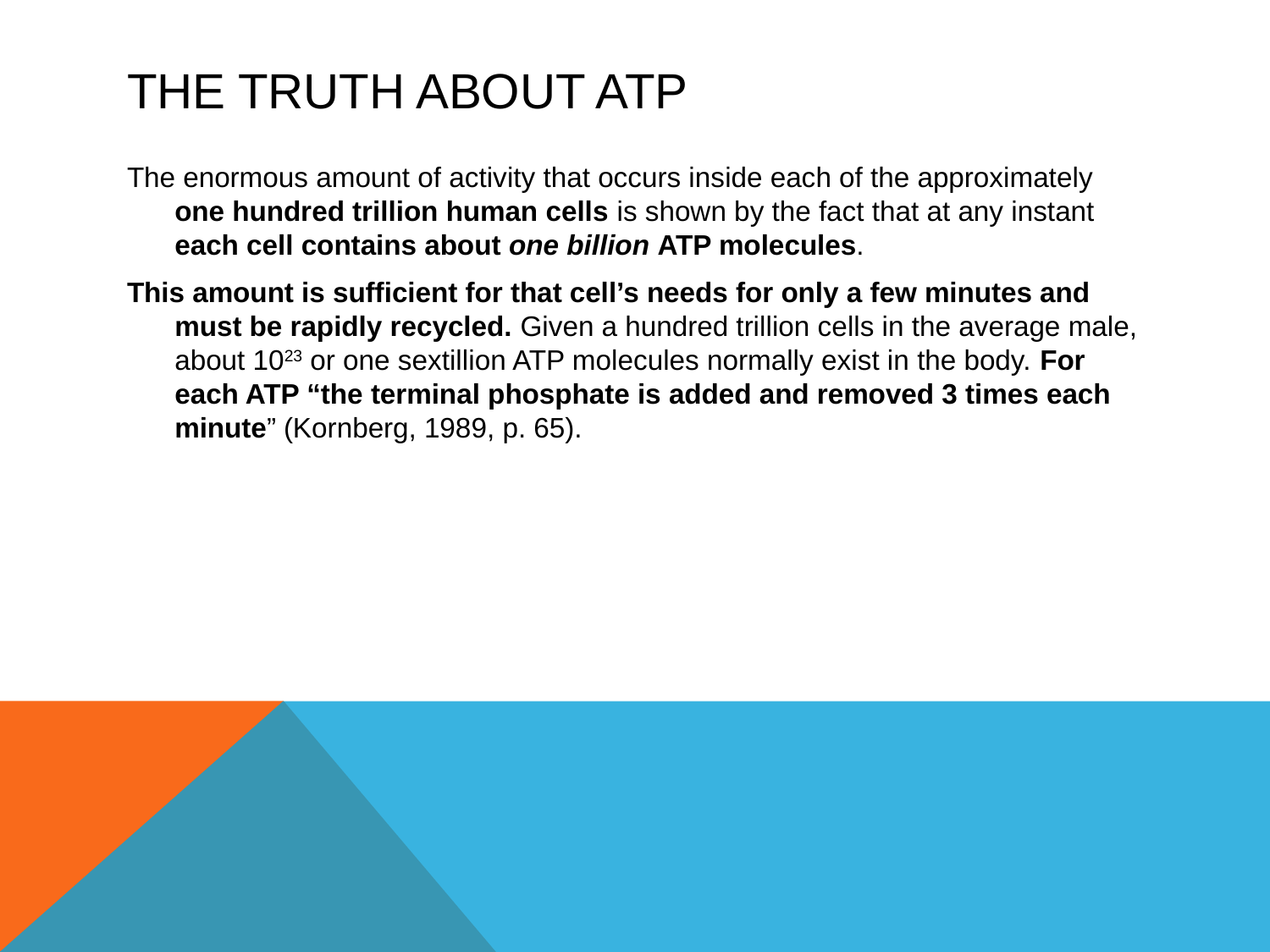

# The Truth about ATP
The enormous amount of activity that occurs inside each of the approximately one hundred trillion human cells is shown by the fact that at any instant each cell contains about one billion ATP molecules.
This amount is sufficient for that cell’s needs for only a few minutes and must be rapidly recycled. Given a hundred trillion cells in the average male, about 1023 or one sextillion ATP molecules normally exist in the body. For each ATP “the terminal phosphate is added and removed 3 times each minute” (Kornberg, 1989, p. 65).